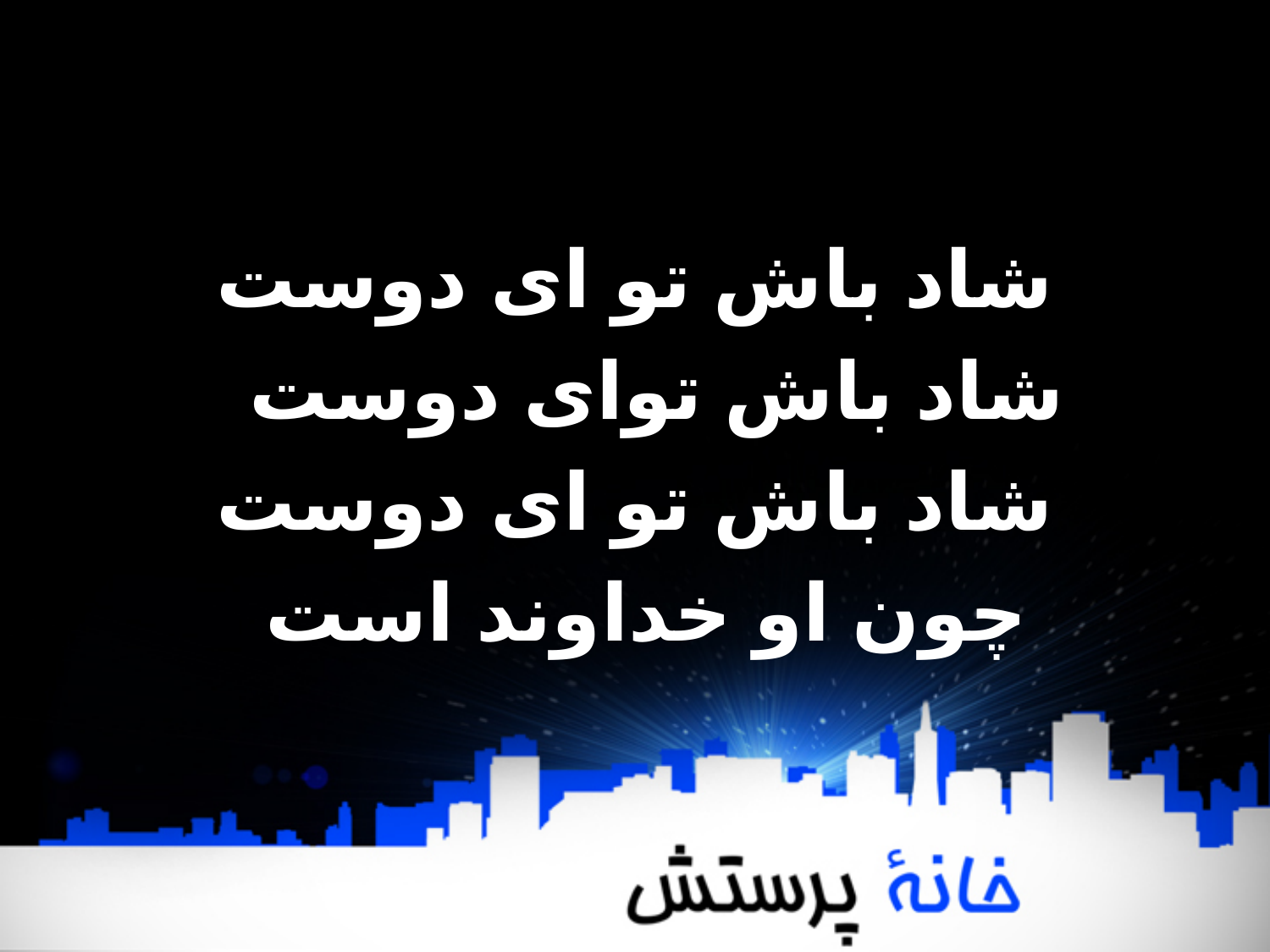

شاد باش تو ‌ای دوست
  شاد باش تو‌ای دوست
شاد باش تو ‌ای دوست
 چون او خداوند است